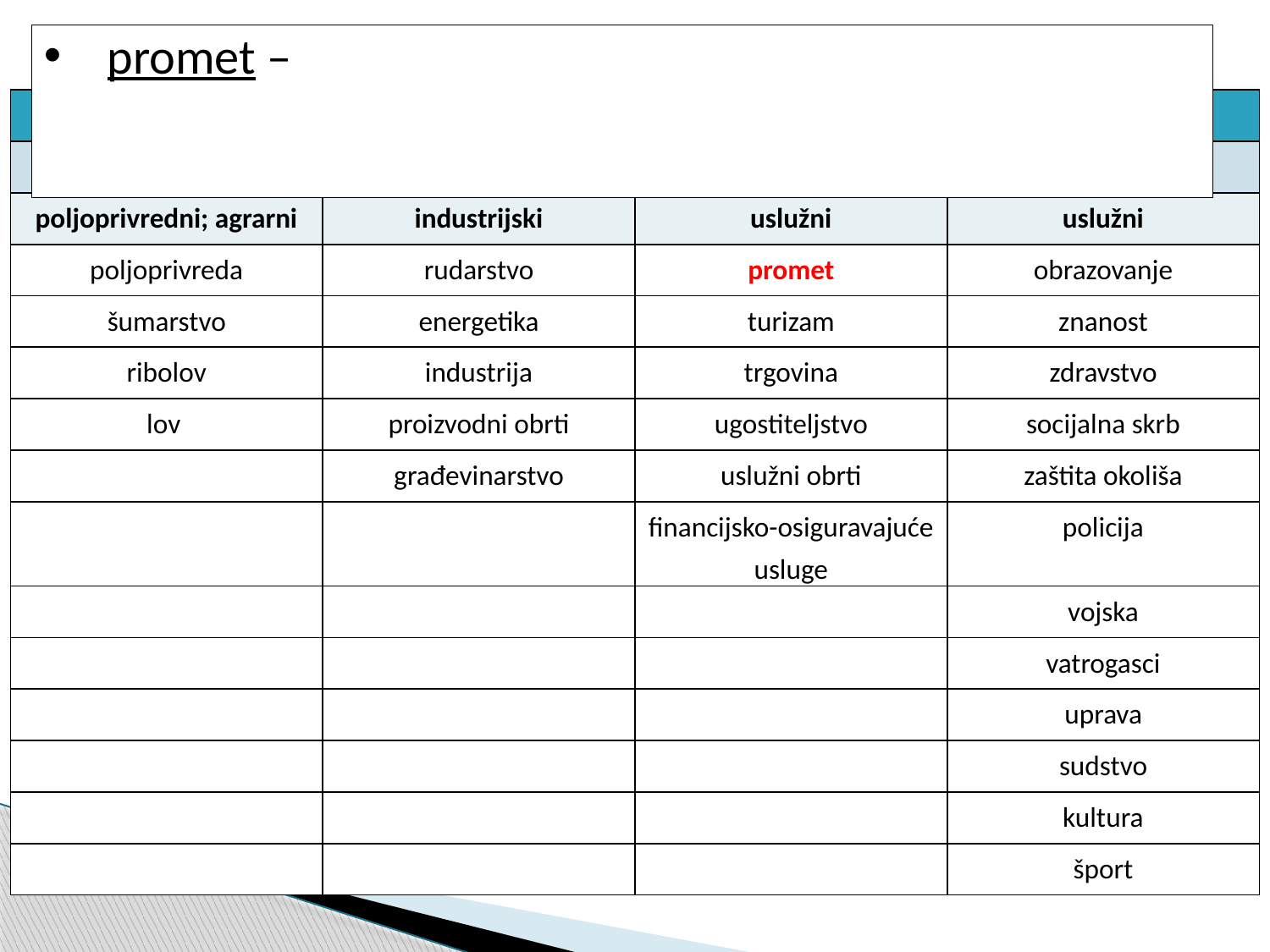

Tab. 1. Gospodarska struktura stanovništva prema sektorima djelatnosti

promet – djelatnost tercijarnog (III.) (uslužnog) sektora
                       koji služi kao prijenos ljudi, robe, energije i
                       informacija s jednog mjesta na drugo
| I. | II. | III. | IV. |
| --- | --- | --- | --- |
| primarni | sekundarni | tercijarni | kvartarni |
| poljoprivredni; agrarni | industrijski | uslužni | uslužni |
| poljoprivreda | rudarstvo | promet | obrazovanje |
| šumarstvo | energetika | turizam | znanost |
| ribolov | industrija | trgovina | zdravstvo |
| lov | proizvodni obrti | ugostiteljstvo | socijalna skrb |
|  | građevinarstvo | uslužni obrti | zaštita okoliša |
|  |  | financijsko-osiguravajuće usluge | policija |
|  |  |  | vojska |
|  |  |  | vatrogasci |
|  |  |  | uprava |
|  |  |  | sudstvo |
|  |  |  | kultura |
|  |  |  | šport |